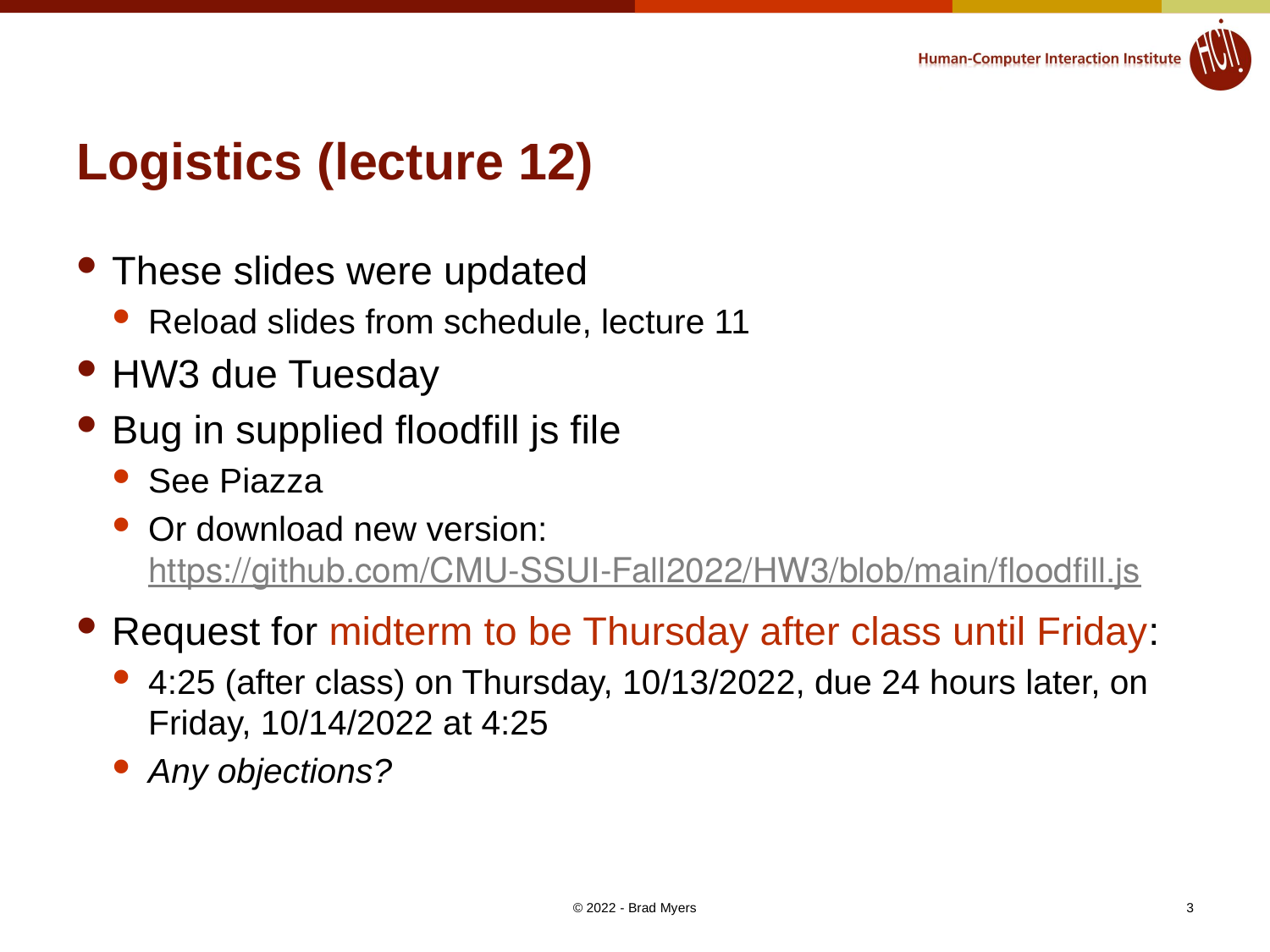

# Logistics (lecture 12)
These slides were updated
Reload slides from schedule, lecture 11
HW3 due Tuesday
Bug in supplied floodfill js file
See Piazza
Or download new version:
https://github.com/CMU-SSUI-Fall2022/HW3/blob/main/floodfill.js
Request for midterm to be Thursday after class until Friday:
4:25 (after class) on Thursday, 10/13/2022, due 24 hours later, on Friday, 10/14/2022 at 4:25
Any objections?
© 2022 - Brad Myers
3